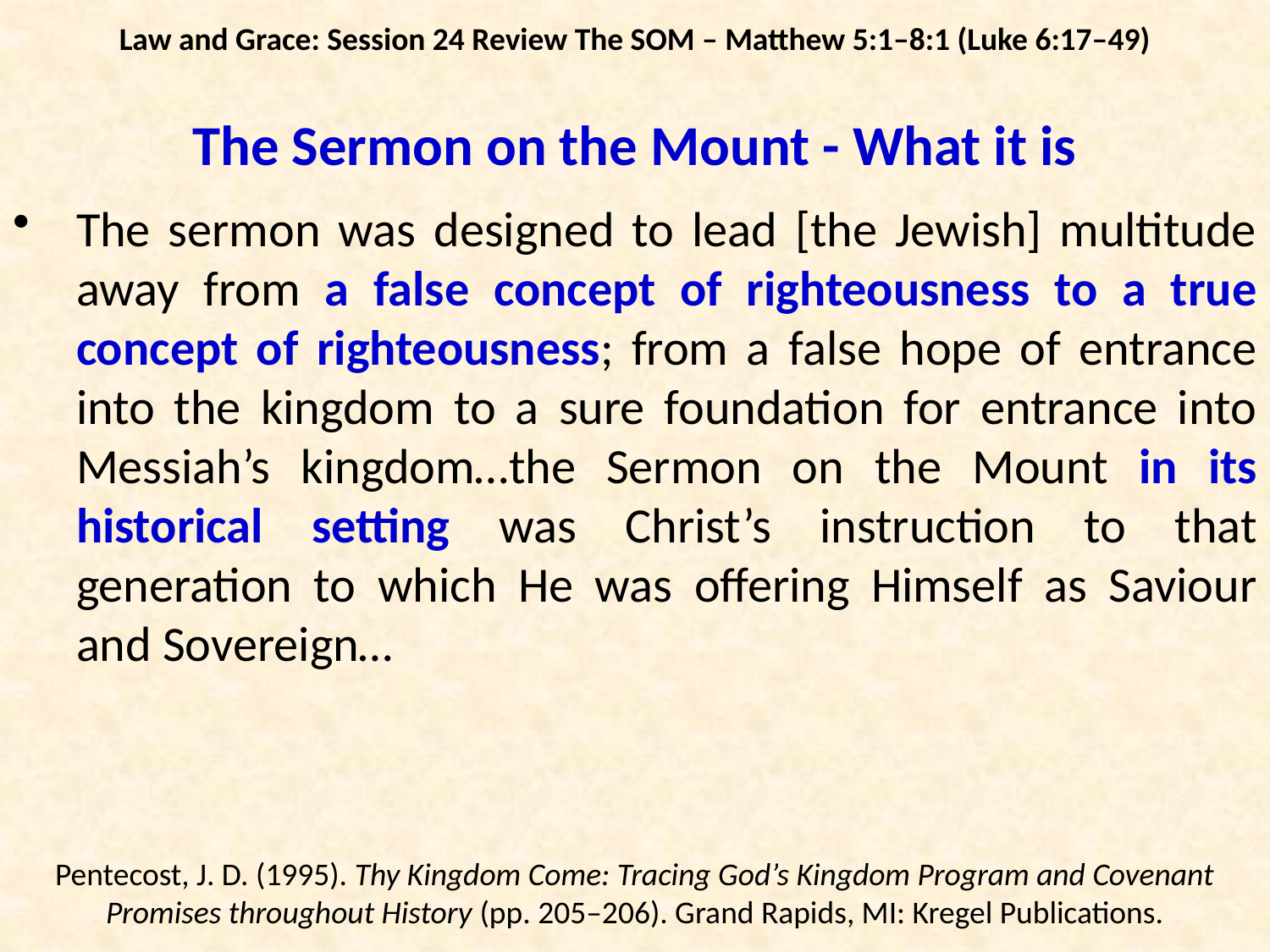

Law and Grace: Session 24 Review The SOM – Matthew 5:1–8:1 (Luke 6:17–49)
# The Sermon on the Mount - What it is
The sermon was designed to lead [the Jewish] multitude away from a false concept of righteousness to a true concept of righteousness; from a false hope of entrance into the kingdom to a sure foundation for entrance into Messiah’s kingdom…the Sermon on the Mount in its historical setting was Christ’s instruction to that generation to which He was offering Himself as Saviour and Sovereign…
Pentecost, J. D. (1995). Thy Kingdom Come: Tracing God’s Kingdom Program and Covenant Promises throughout History (pp. 205–206). Grand Rapids, MI: Kregel Publications.